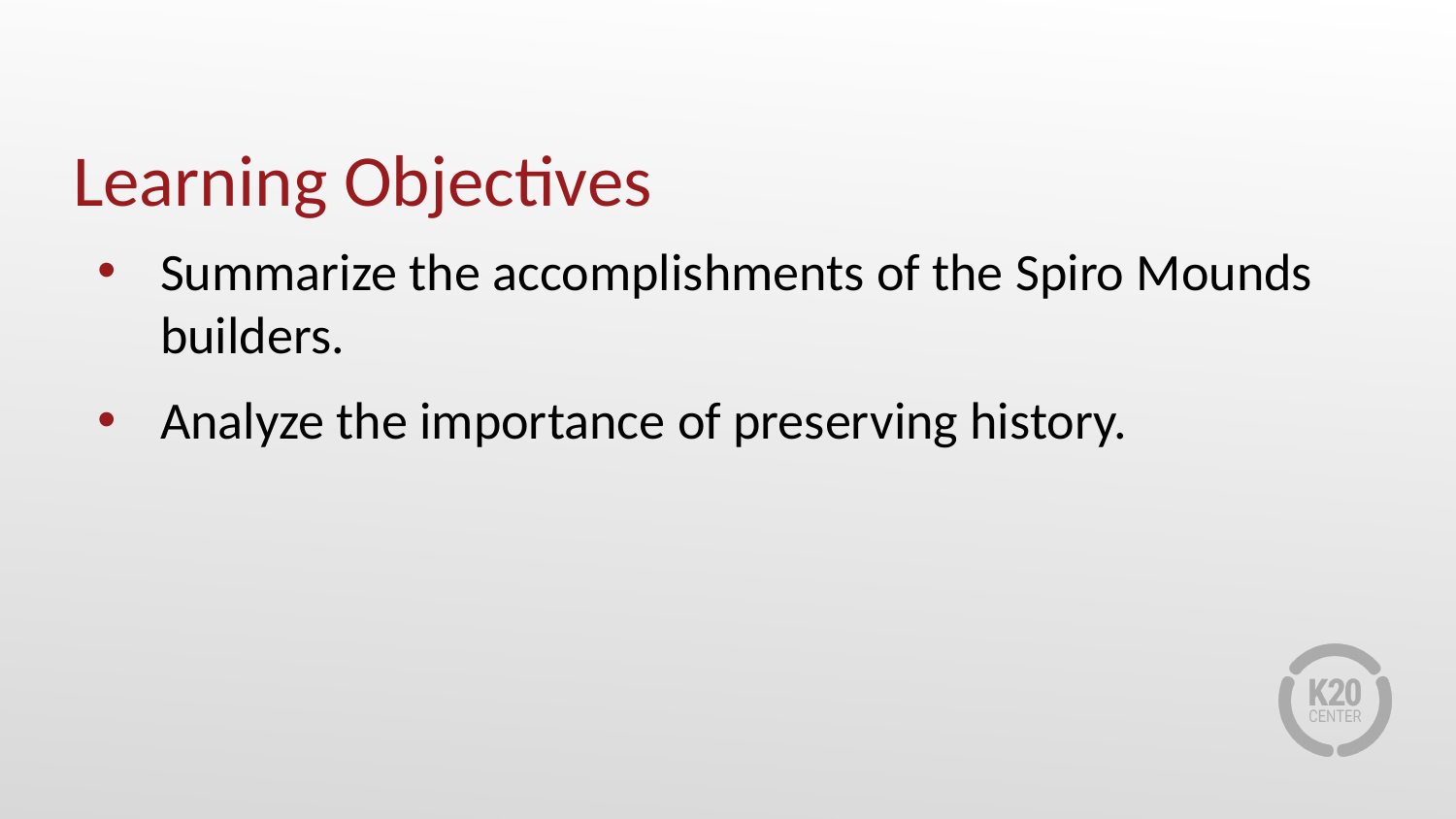

# Learning Objectives
Summarize the accomplishments of the Spiro Mounds builders.
Analyze the importance of preserving history.